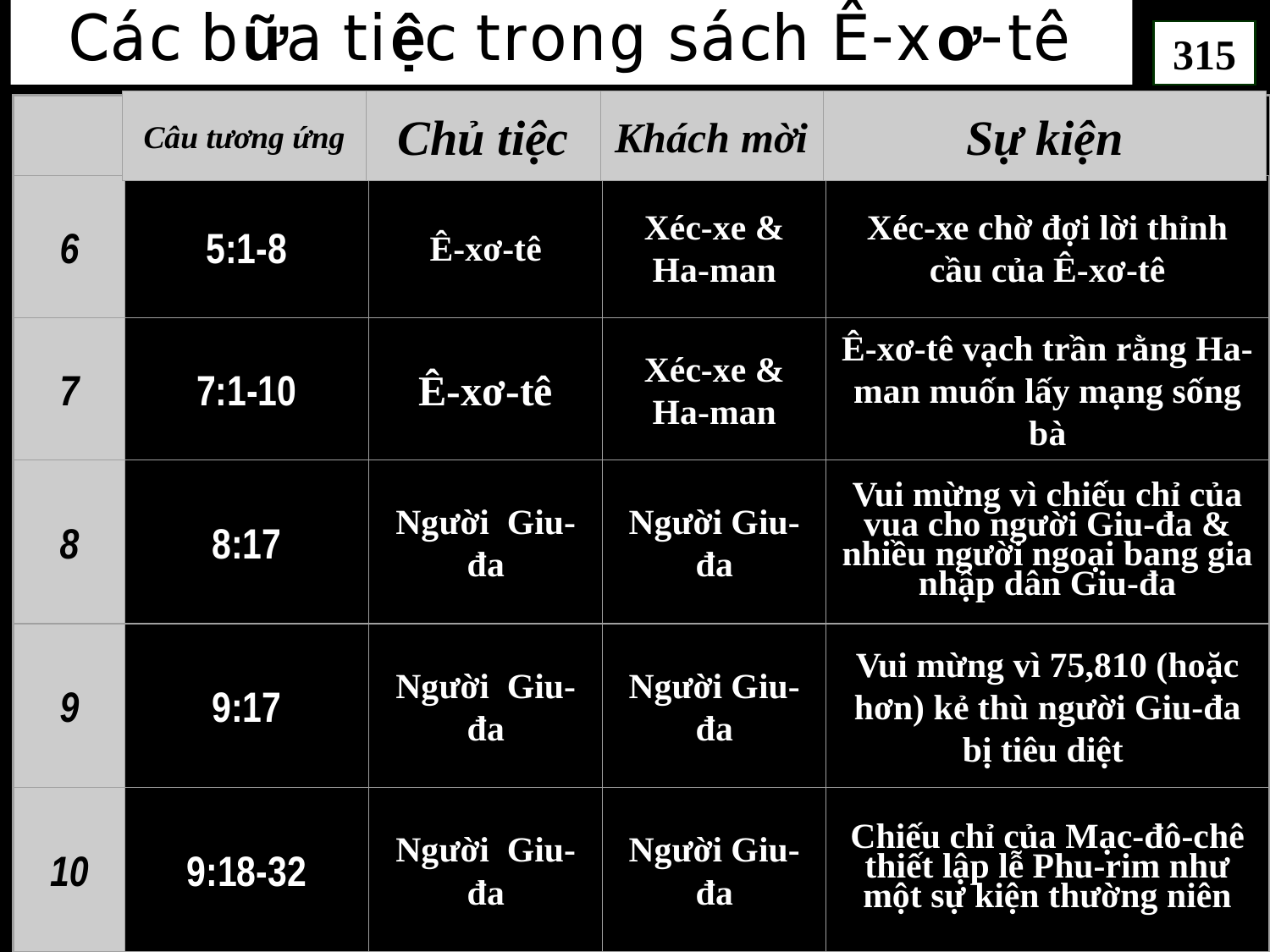

# Các bữa tiệc trong sách Ê-xơ-tê

315

Câu tương ứng

Chủ tiệc

Khách mời

Sự kiện

6

5:1-8

Ê-xơ-tê

Xéc-xe & Ha-man

Xéc-xe chờ đợi lời thỉnh cầu của Ê-xơ-tê

7

7:1-10

Ê-xơ-tê

Xéc-xe & Ha-man

Ê-xơ-tê vạch trần rằng Ha-man muốn lấy mạng sống bà

8

8:17

Người  Giu-đa

Người Giu-đa

Vui mừng vì chiếu chỉ của vua cho người Giu-đa & nhiều người ngoại bang gia nhập dân Giu-đa

9

9:17

Người  Giu-đa

Người Giu-đa

Vui mừng vì 75,810 (hoặc hơn) kẻ thù người Giu-đa bị tiêu diệt

10

9:18-32

Người  Giu-đa

Người Giu-đa

Chiếu chỉ của Mạc-đô-chê thiết lập lễ Phu-rim như một sự kiện thường niên